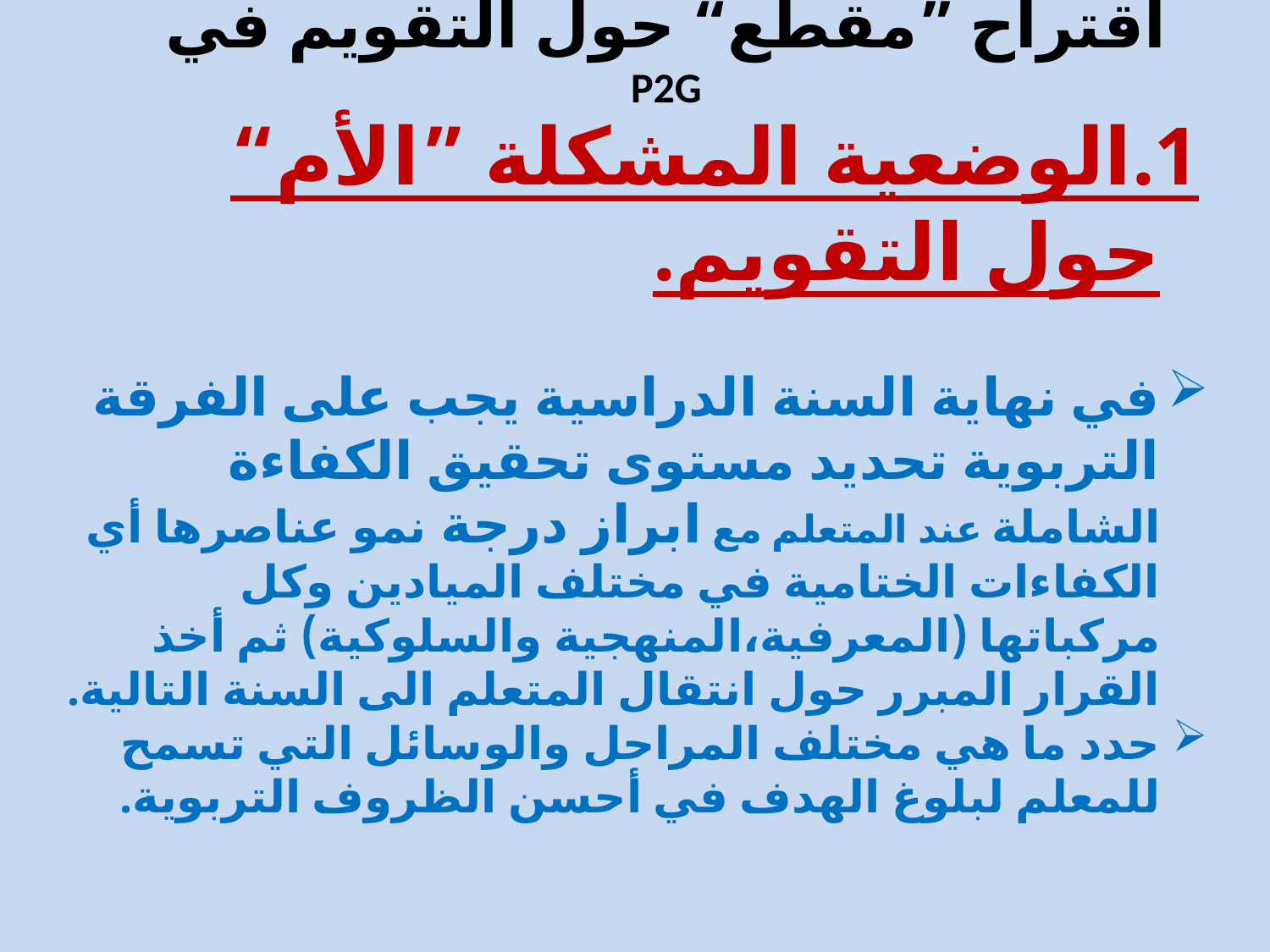

# اقتراح ”مقطع“ حول التقويم في P2G
1.الوضعية المشكلة ”الأم“ حول التقويم.

في نهاية السنة الدراسية يجب على الفرقة التربوية تحديد مستوى تحقيق الكفاءة الشاملة عند المتعلم مع ابراز درجة نمو عناصرها أي الكفاءات الختامية في مختلف الميادين وكل مركباتها (المعرفية،المنهجية والسلوكية) ثم أخذ القرار المبرر حول انتقال المتعلم الى السنة التالية.
حدد ما هي مختلف المراحل والوسائل التي تسمح للمعلم لبلوغ الهدف في أحسن الظروف التربوية.